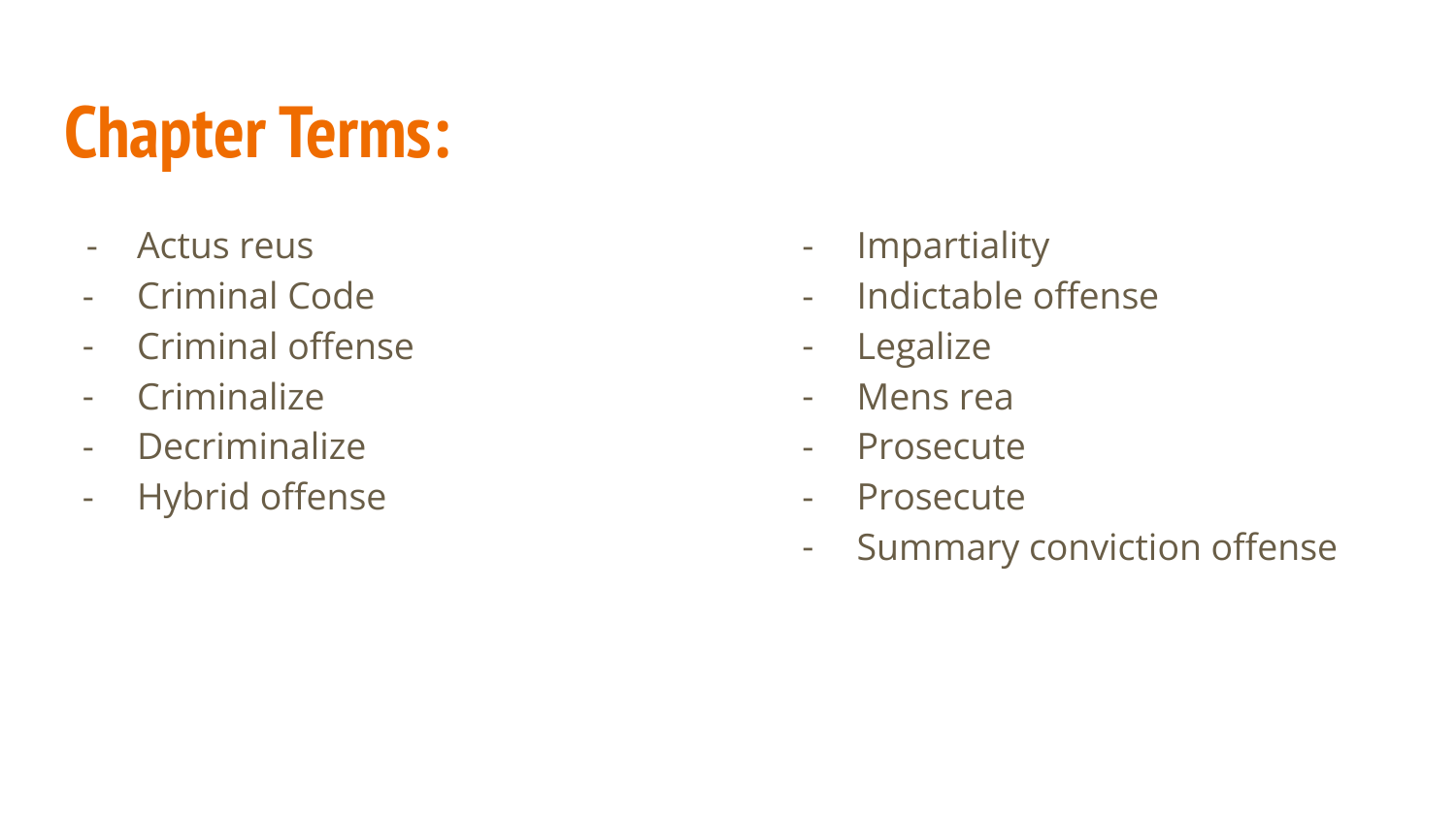

# Chapter Terms:
Actus reus
Criminal Code
Criminal offense
Criminalize
Decriminalize
Hybrid offense

Impartiality
Indictable offense
Legalize
Mens rea
Prosecute
Prosecute
Summary conviction offense